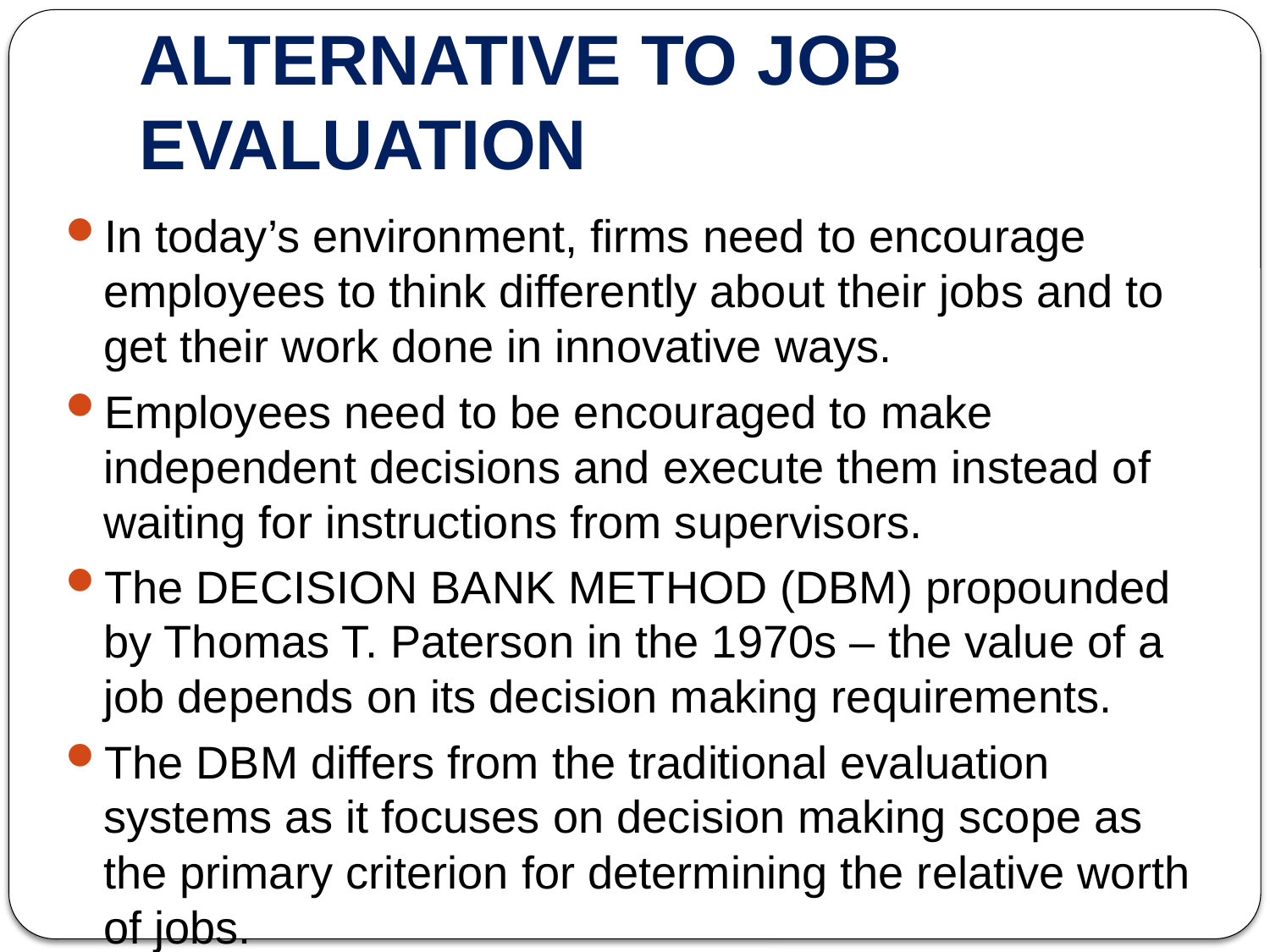

# ALTERNATIVE TO JOB EVALUATION
In today’s environment, firms need to encourage employees to think differently about their jobs and to get their work done in innovative ways.
Employees need to be encouraged to make independent decisions and execute them instead of waiting for instructions from supervisors.
The DECISION BANK METHOD (DBM) propounded by Thomas T. Paterson in the 1970s – the value of a job depends on its decision making requirements.
The DBM differs from the traditional evaluation systems as it focuses on decision making scope as the primary criterion for determining the relative worth of jobs.